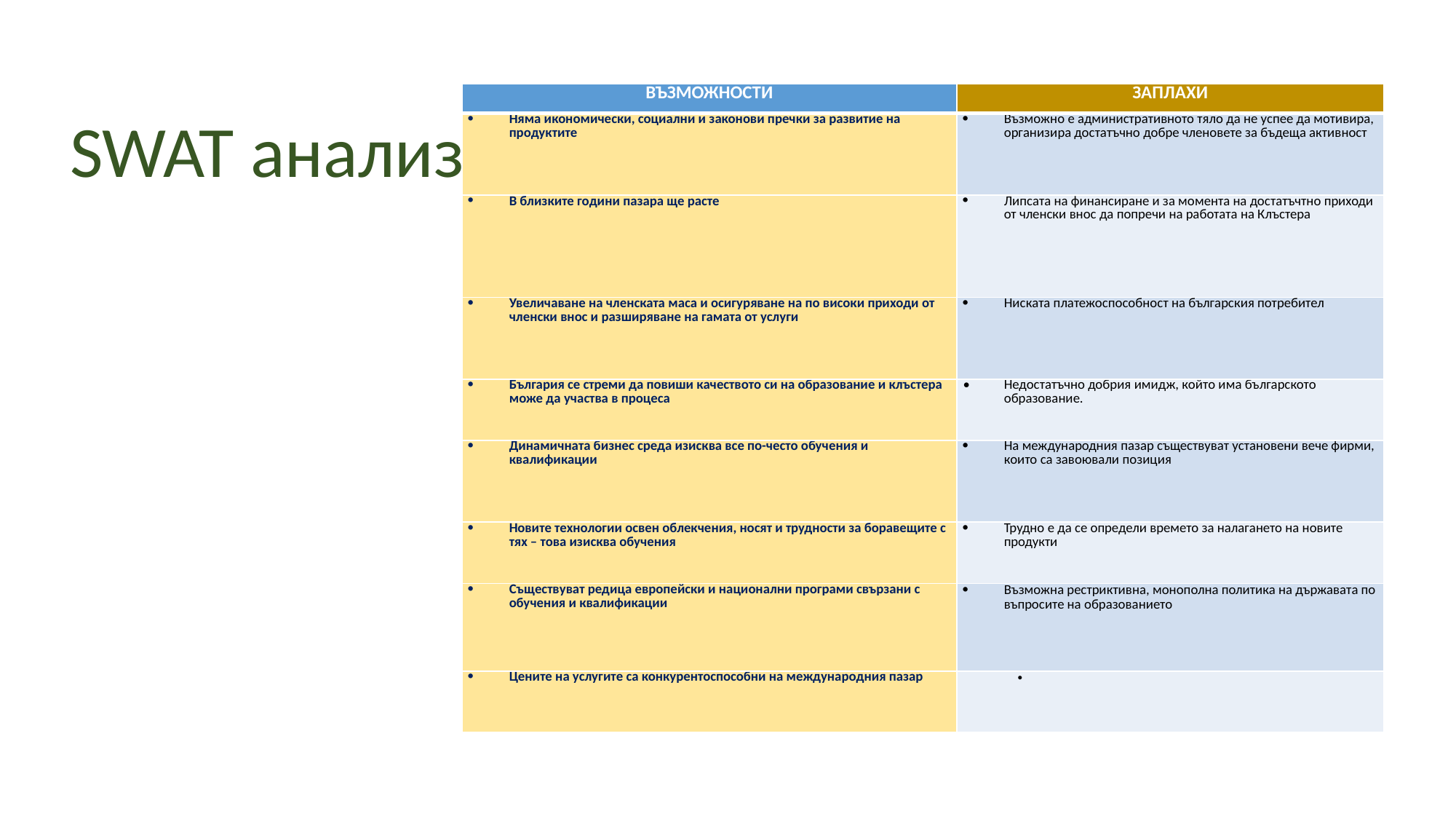

| ВЪЗМОЖНОСТИ | ЗАПЛАХИ |
| --- | --- |
| Няма икономически, социални и законови пречки за развитие на продуктите | Възможно е административното тяло да не успее да мотивира, организира достатъчно добре членовете за бъдеща активност |
| В близките години пазара ще расте | Липсата на финансиране и за момента на достатъчтно приходи от членски внос да попречи на работата на Клъстера |
| Увеличаване на членската маса и осигуряване на по високи приходи от членски внос и разширяване на гамата от услуги | Ниската платежоспособност на българския потребител |
| България се стреми да повиши качеството си на образование и клъстера може да участва в процеса | Недостатъчно добрия имидж, който има българското образование. |
| Динамичната бизнес среда изисква все по-често обучения и квалификации | На международния пазар съществуват установени вече фирми, които са завоювали позиция |
| Новите технологии освен облекчения, носят и трудности за боравещите с тях – това изисква обучения | Трудно е да се определи времето за налагането на новите продукти |
| Съществуват редица европейски и национални програми свързани с обучения и квалификации | Възможна рестриктивна, монополна политика на държавата по въпросите на образованието |
| Цените на услугите са конкурентоспособни на международния пазар |  |
# SWAT анализ